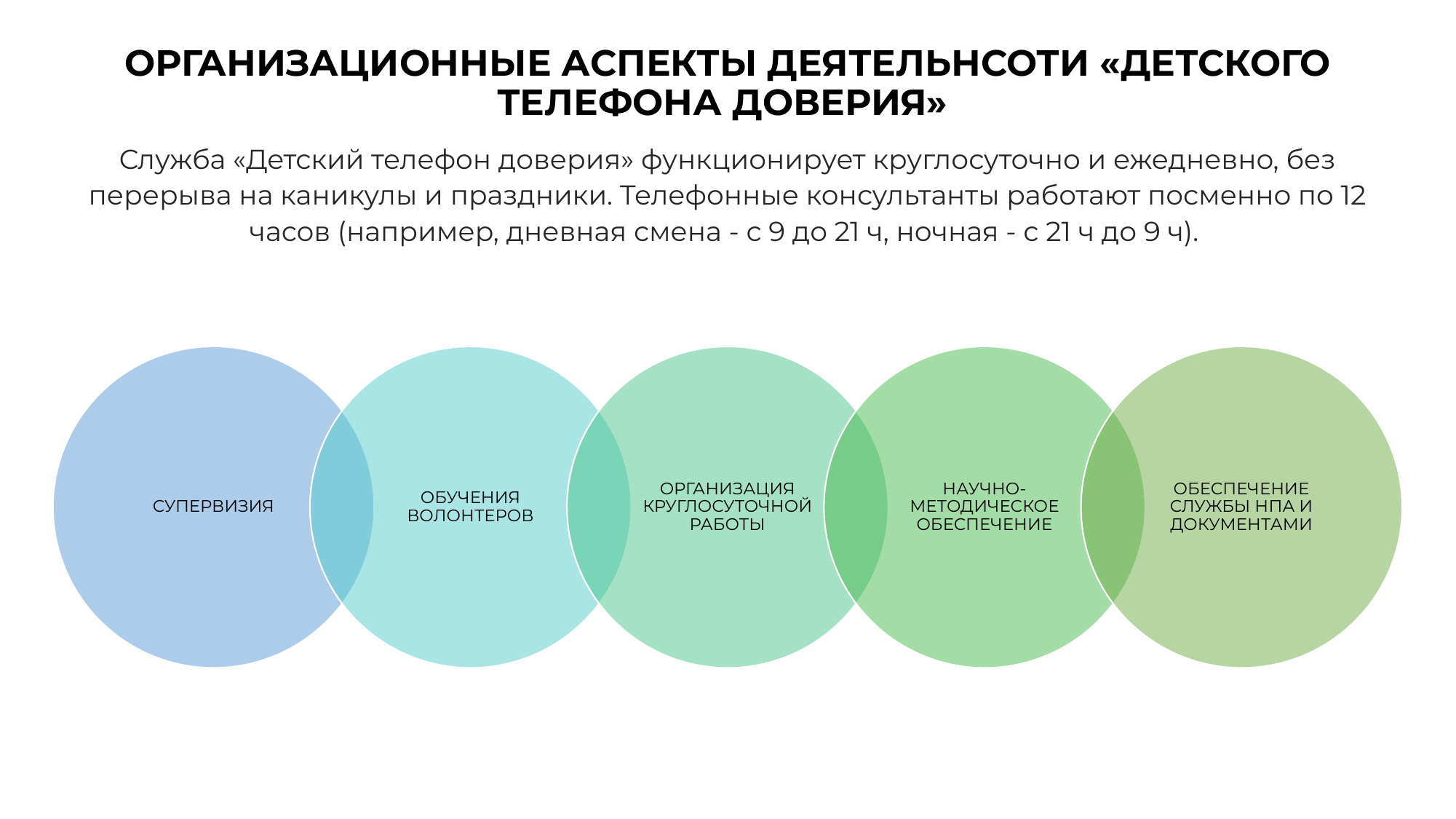

ОРГАНИЗАЦИОННЫЕ АСПЕКТЫ ДЕЯТЕЛЬНСОТИ «ДЕТСКОГО ТЕЛЕФОНА ДОВЕРИЯ»
Служба «Детский телефон доверия» функционирует круглосуточно и ежедневно, без перерыва на каникулы и праздники. Телефонные консультанты работают посменно по 12 часов (например, дневная смена - с 9 до 21 ч, ночная - с 21 ч до 9 ч).

СУПЕРВИЗИЯ
ОБУЧЕНИЯ ВОЛОНТЕРОВ
ОРГАНИЗАЦИЯ КРУГЛОСУТОЧНОЙ РАБОТЫ
НАУЧНО-МЕТОДИЧЕСКОЕ ОБЕСПЕЧЕНИЕ
ОБЕСПЕЧЕНИЕ СЛУЖБЫ НПА И ДОКУМЕНТАМИ